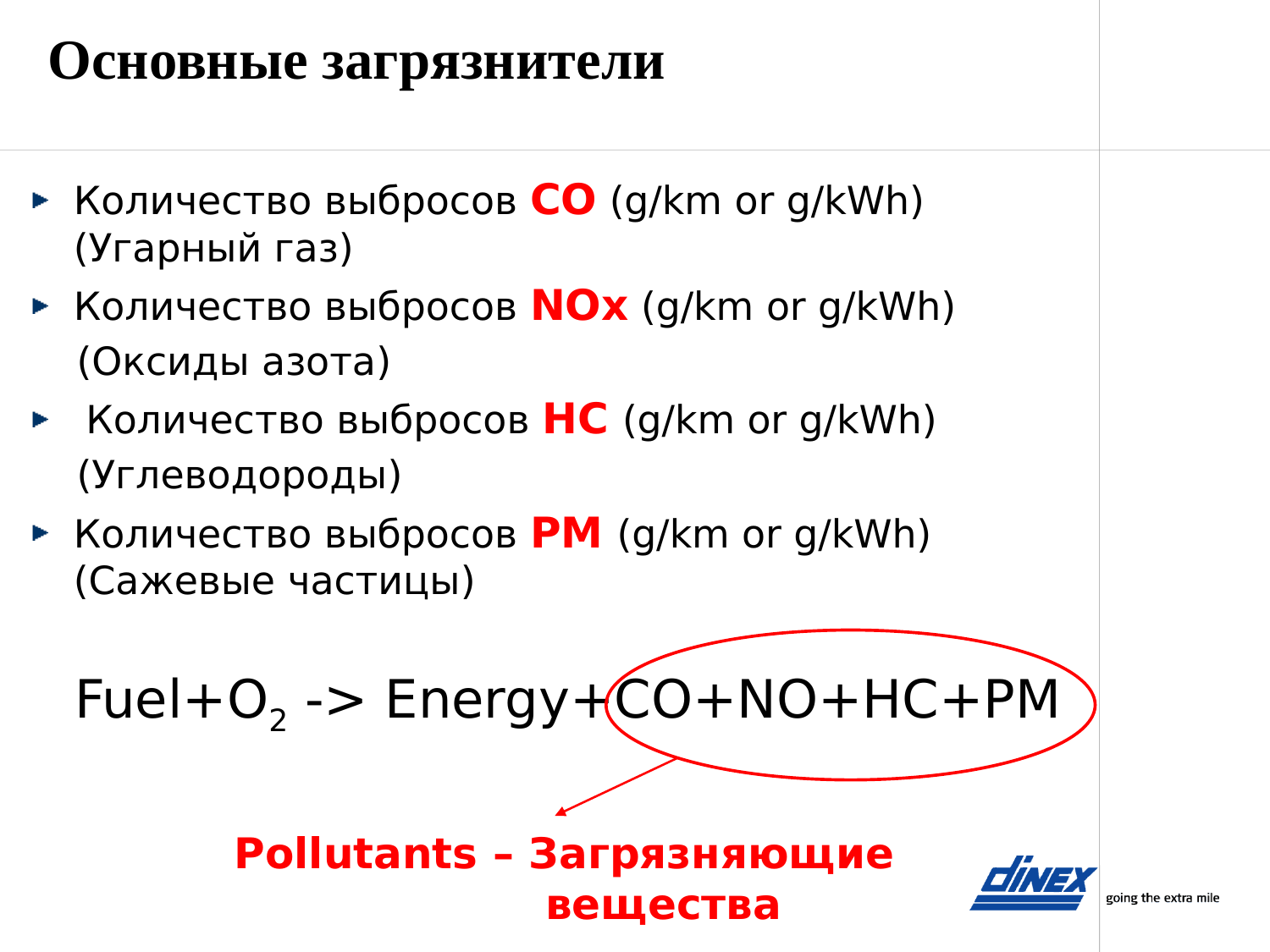

# Основные загрязнители
Количество выбросов CO (g/km or g/kWh) (Угарный газ)
Количество выбросов NOx (g/km or g/kWh)
    (Оксиды азота)
 Количество выбросов НС (g/km or g/kWh)
    (Углеводороды)
Количество выбросов PM (g/km or g/kWh) (Сажевые частицы)

Fuel+O2 -> Energy+CO+NO+HC+PM
Pollutants – Загрязняющие
                     вещества